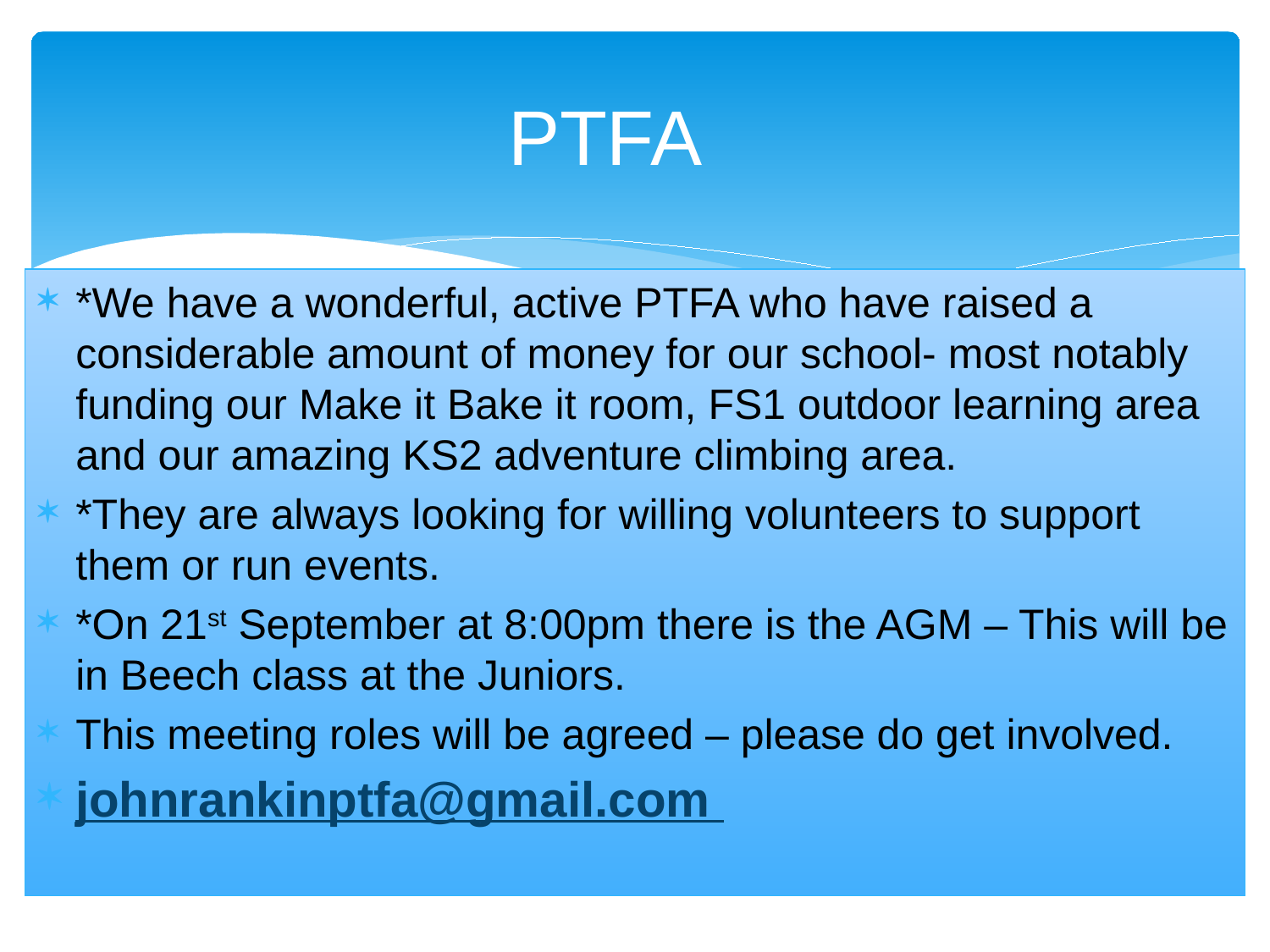

# PTFA
*We have a wonderful, active PTFA who have raised a considerable amount of money for our school- most notably funding our Make it Bake it room, FS1 outdoor learning area and our amazing KS2 adventure climbing area.
*They are always looking for willing volunteers to support them or run events.
*On 21st September at 8:00pm there is the AGM – This will be in Beech class at the Juniors.
This meeting roles will be agreed – please do get involved.
johnrankinptfa@gmail.com